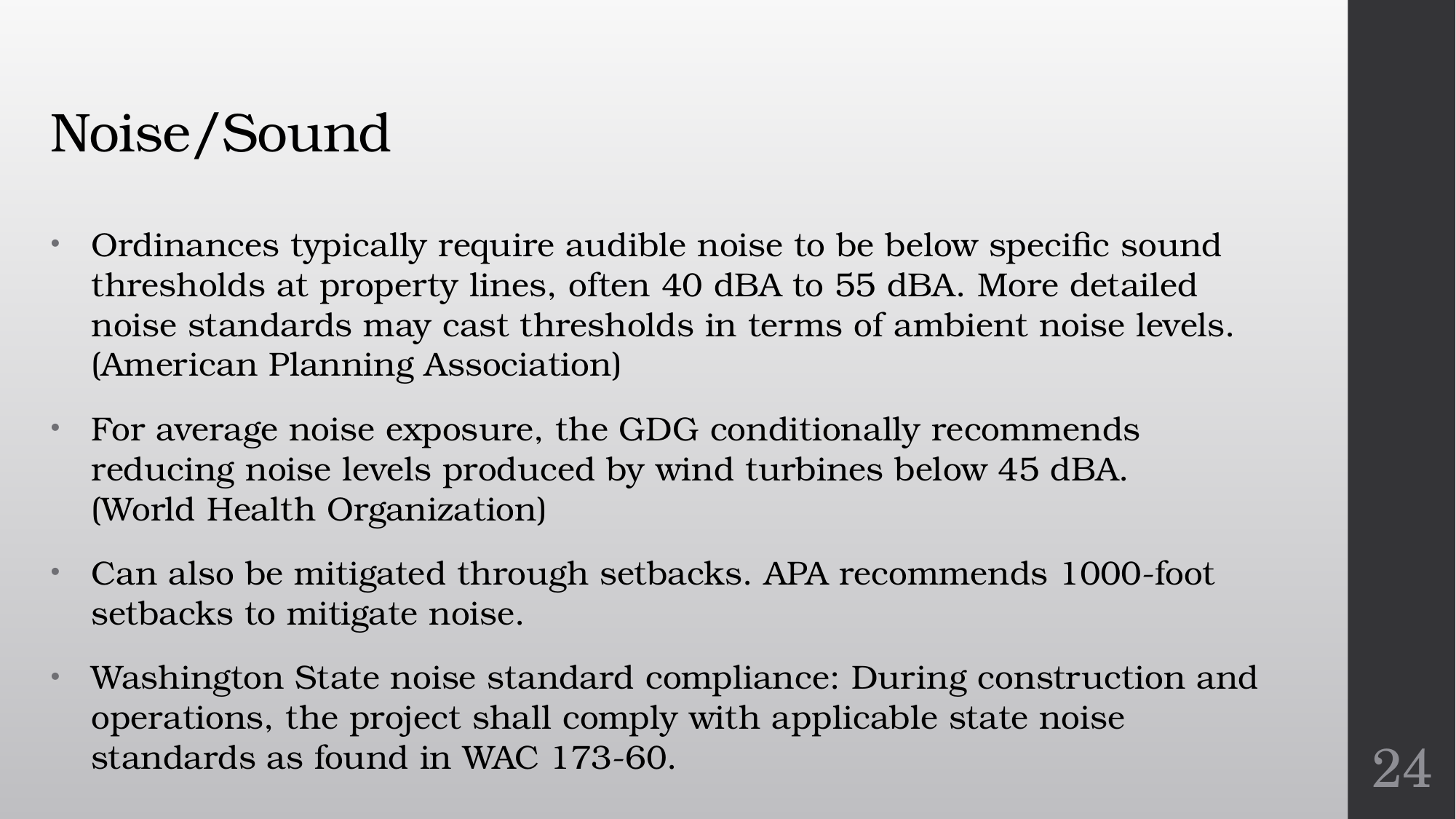

# Noise/Sound
Ordinances typically require audible noise to be below specific sound thresholds at property lines, often 40 dBA to 55 dBA. More detailed noise standards may cast thresholds in terms of ambient noise levels.  (American Planning Association)
For average noise exposure, the GDG conditionally recommends reducing noise levels produced by wind turbines below 45 dBA.
(World Health Organization)
Can also be mitigated through setbacks. APA recommends 1000-foot setbacks to mitigate noise.
Washington State noise standard compliance: During construction and operations, the project shall comply with applicable state noise standards as found in WAC 173-60.

24